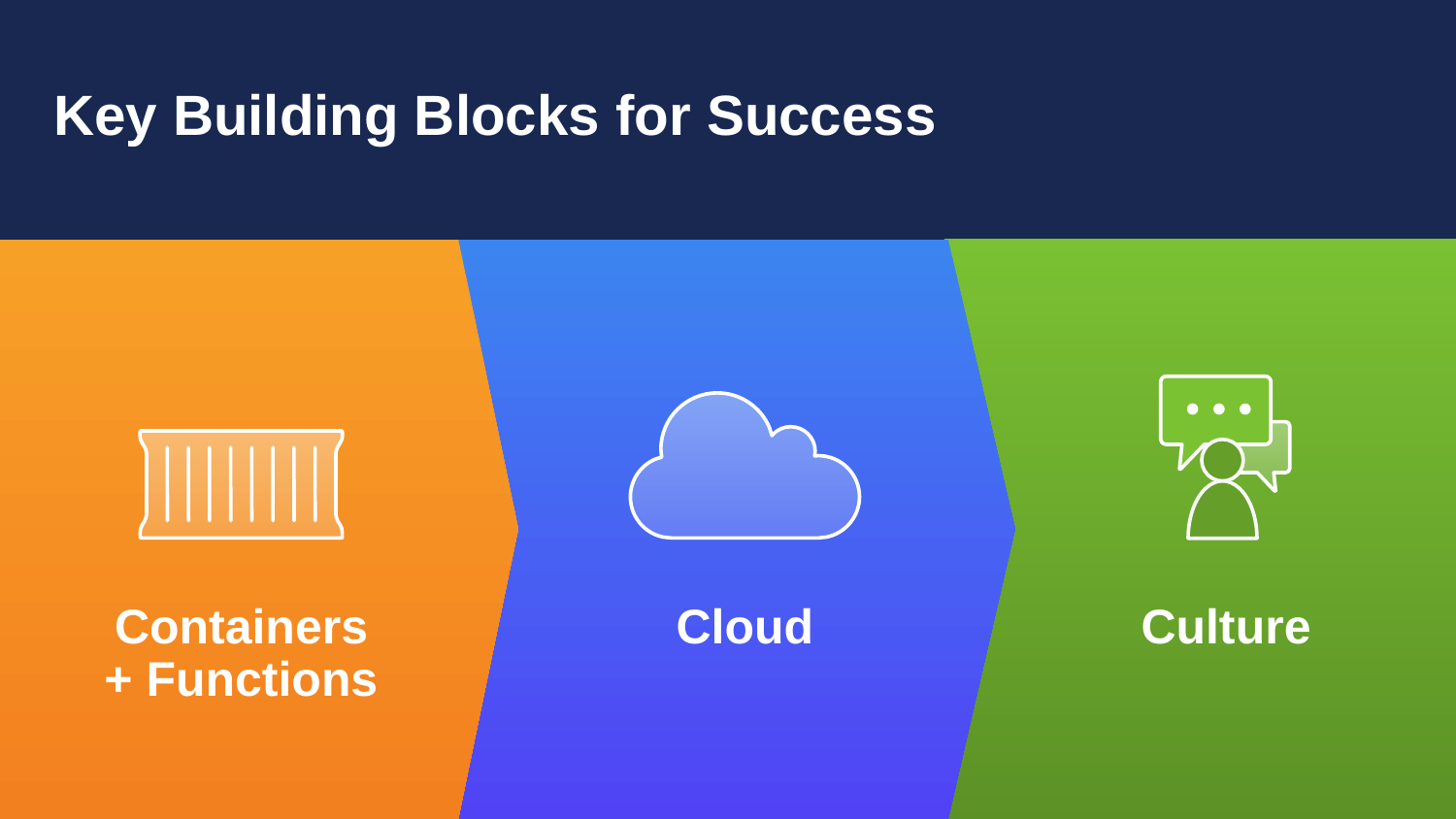

# Key Building Blocks for Success

Containers + Functions
Cloud
Culture